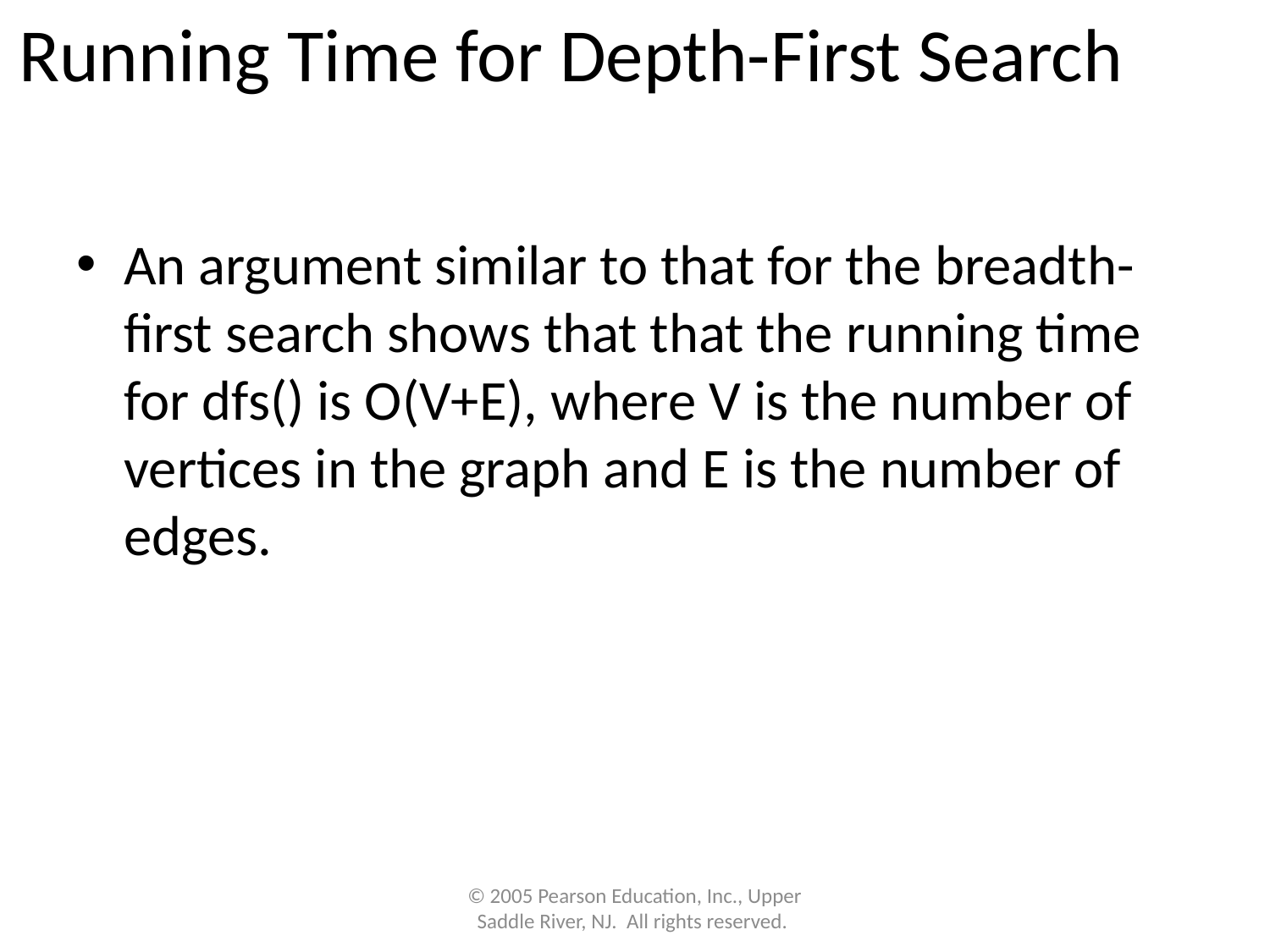

# Running Time for Depth-First Search
An argument similar to that for the breadth-first search shows that that the running time for dfs() is O(V+E), where V is the number of vertices in the graph and E is the number of edges.
© 2005 Pearson Education, Inc., Upper Saddle River, NJ.  All rights reserved.